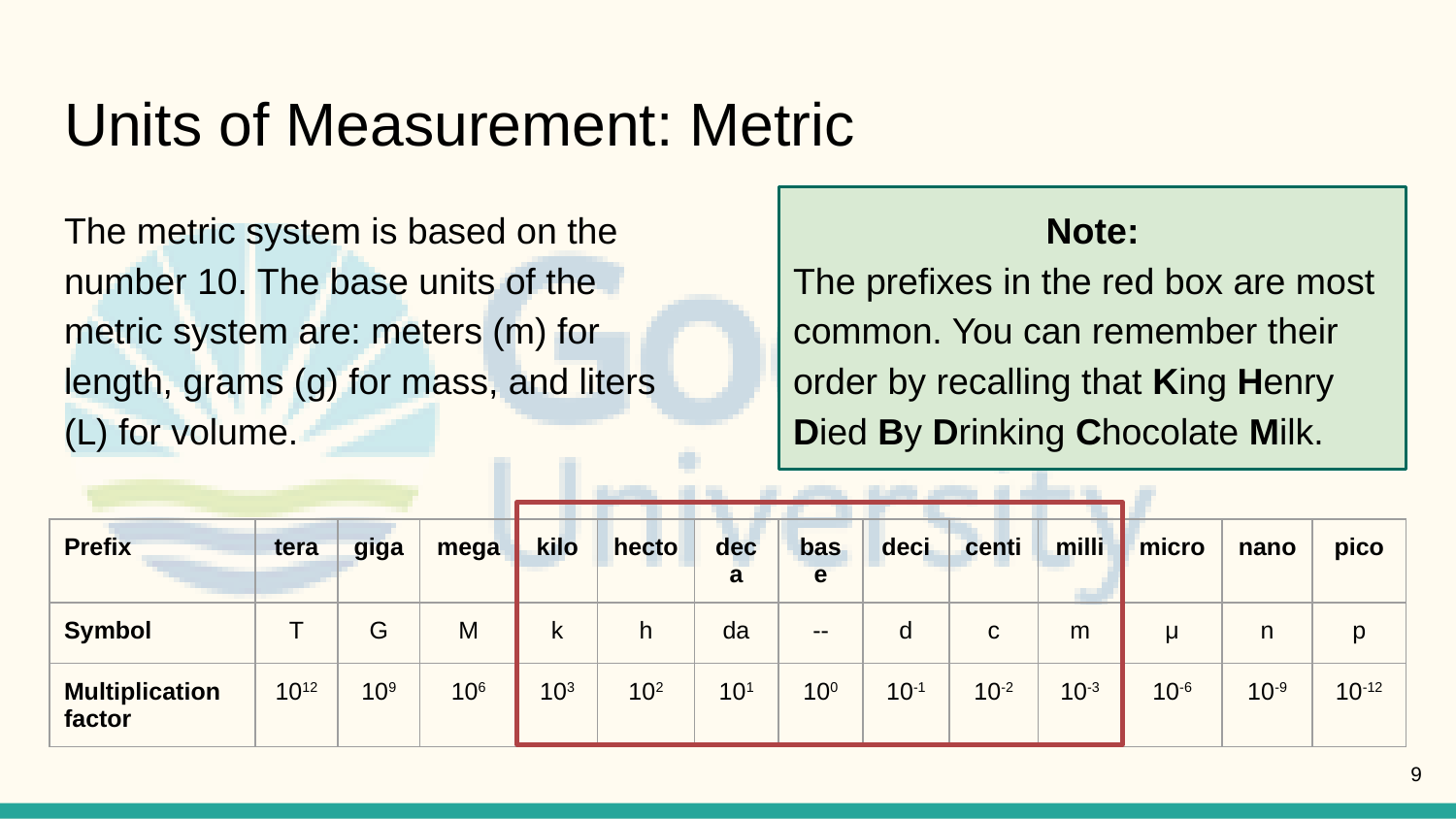

# Units of Measurement: Metric
The metric system is based on the number 10. The base units of the metric system are: meters (m) for length, grams (g) for mass, and liters (L) for volume.
Note:
The prefixes in the red box are most common. You can remember their order by recalling that King Henry Died By Drinking Chocolate Milk.

| Prefix | tera | giga | mega | kilo | hecto | deca | base | deci | centi | milli | micro | nano | pico |
| --- | --- | --- | --- | --- | --- | --- | --- | --- | --- | --- | --- | --- | --- |
| Symbol | T | G | M | k | h | da | -- | d | c | m | μ | n | p |
| Multiplication factor | 1012 | 109 | 106 | 103 | 102 | 101 | 100 | 10-1 | 10-2 | 10-3 | 10-6 | 10-9 | 10-12 |
9